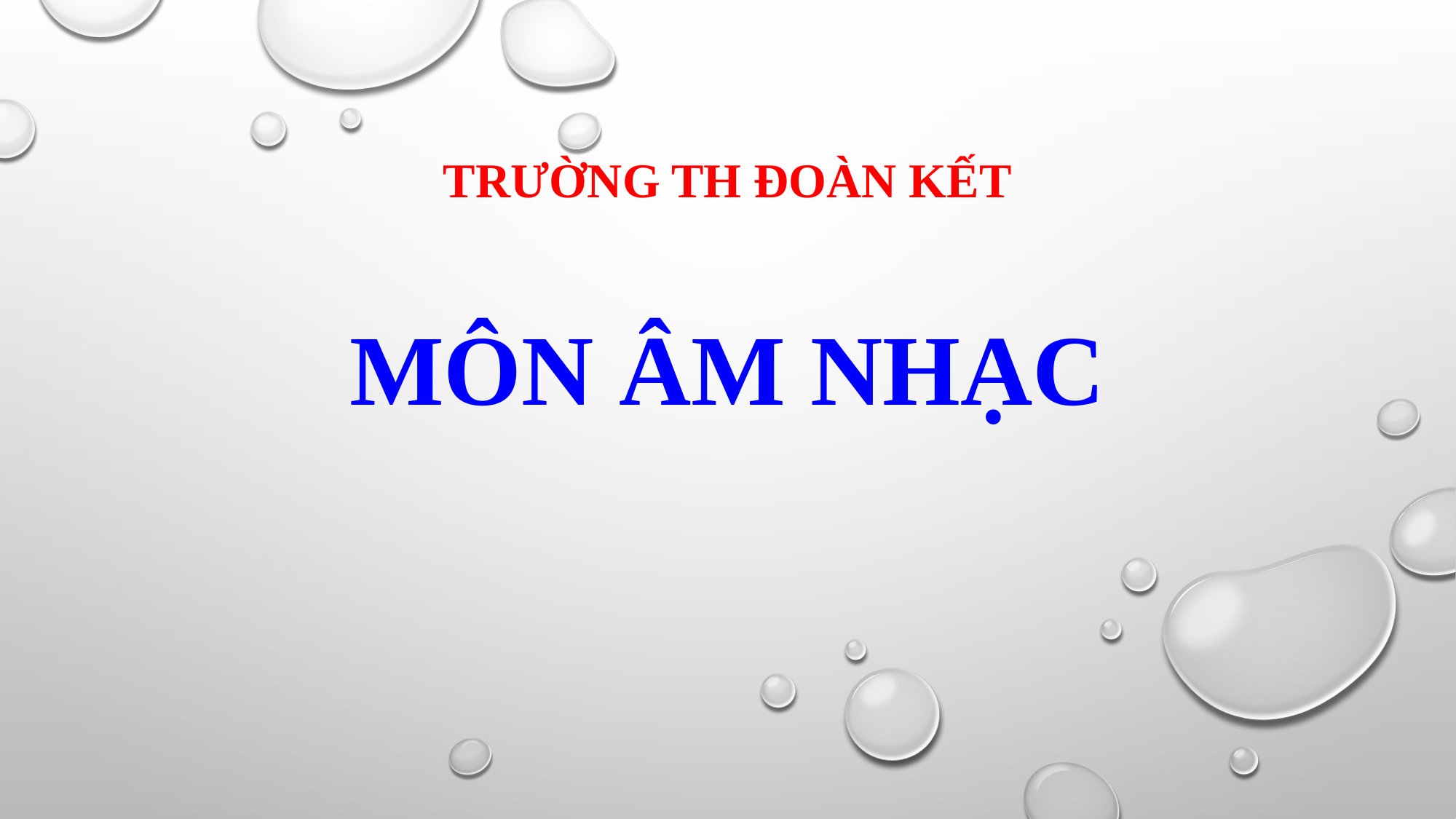

TRƯỜNG TH ĐOÀN KẾT
MÔN ÂM NHẠC